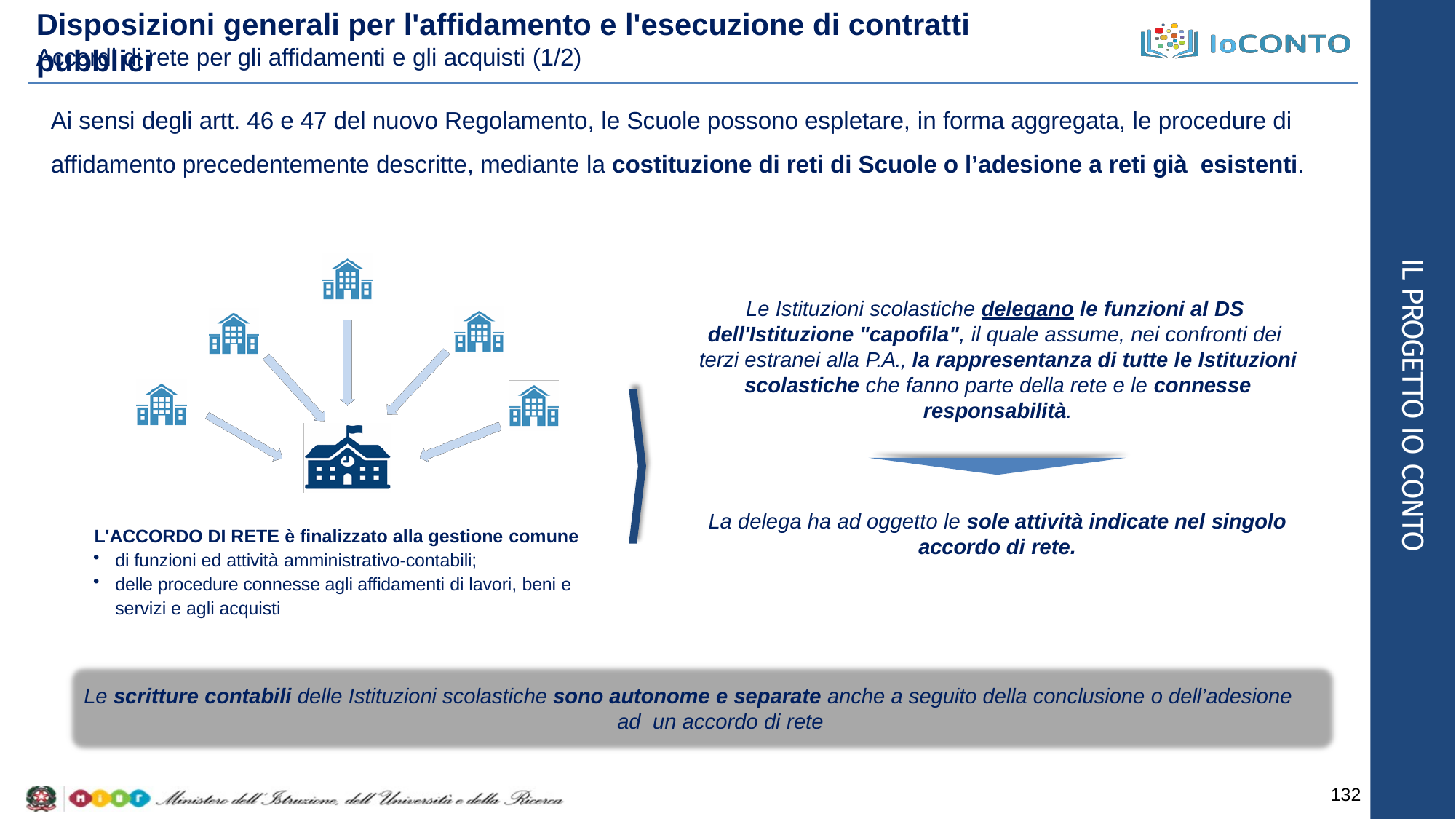

# Disposizioni generali per l'affidamento e l'esecuzione di contratti pubblici

Accordi di rete per gli affidamenti e gli acquisti (1/2)
Ai sensi degli artt. 46 e 47 del nuovo Regolamento, le Scuole possono espletare, in forma aggregata, le procedure di  affidamento precedentemente descritte, mediante la costituzione di reti di Scuole o l’adesione a reti già esistenti.

IL PROGETTO IO CONTO
Le Istituzioni scolastiche delegano le funzioni al DS  dell'Istituzione "capofila", il quale assume, nei confronti dei  terzi estranei alla P.A., la rappresentanza di tutte le Istituzioni  scolastiche che fanno parte della rete e le connesse  responsabilità.

La delega ha ad oggetto le sole attività indicate nel singolo
accordo di rete.
L'ACCORDO DI RETE è finalizzato alla gestione comune
di funzioni ed attività amministrativo-contabili;
delle procedure connesse agli affidamenti di lavori, beni e
servizi e agli acquisti

Le scritture contabili delle Istituzioni scolastiche sono autonome e separate anche a seguito della conclusione o dell’adesione ad  un accordo di rete
132